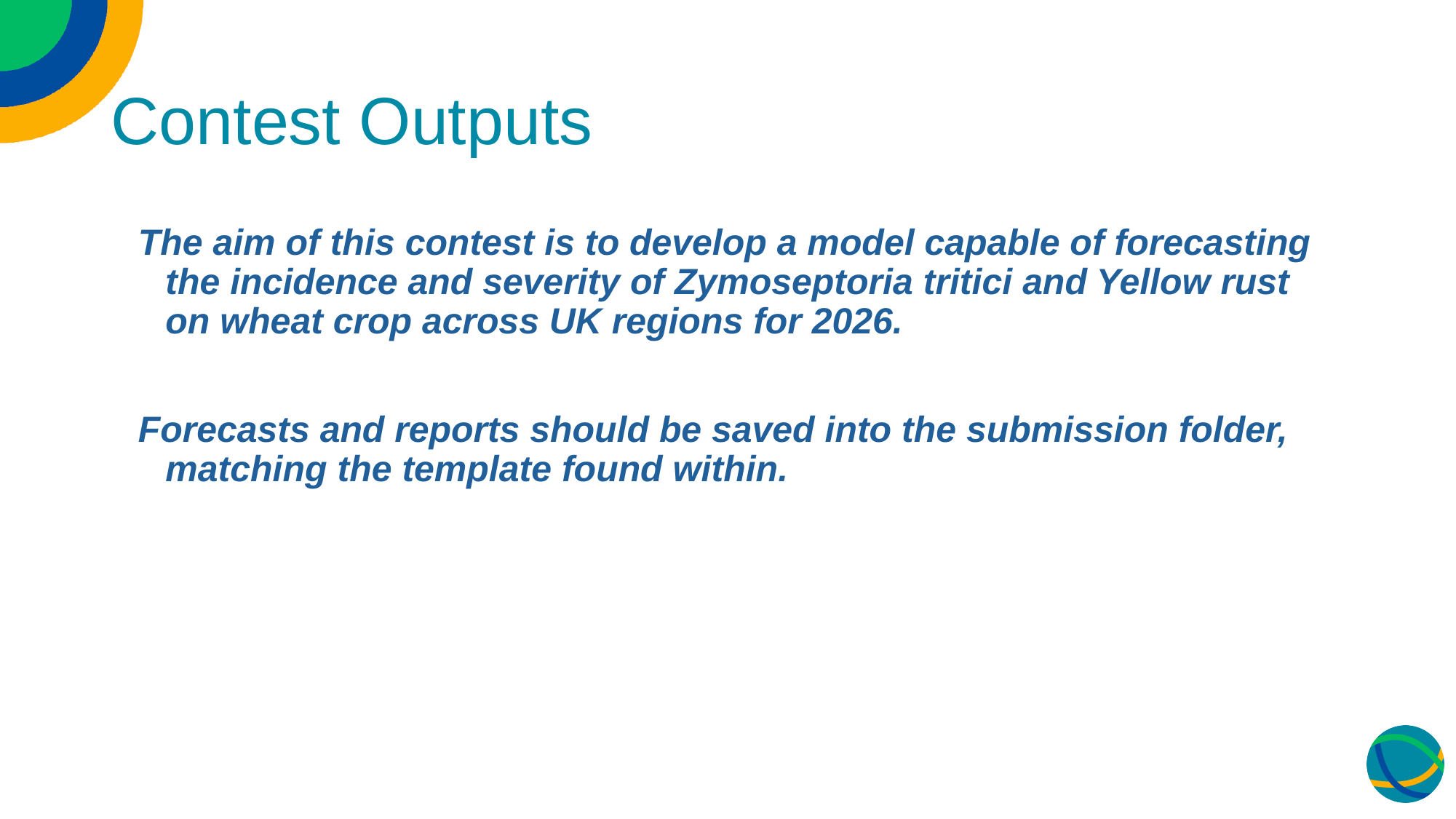

# Contest Outputs
The aim of this contest is to develop a model capable of forecasting the incidence and severity of Zymoseptoria tritici and Yellow rust on wheat crop across UK regions for 2026.

Forecasts and reports should be saved into the submission folder, matching the template found within.